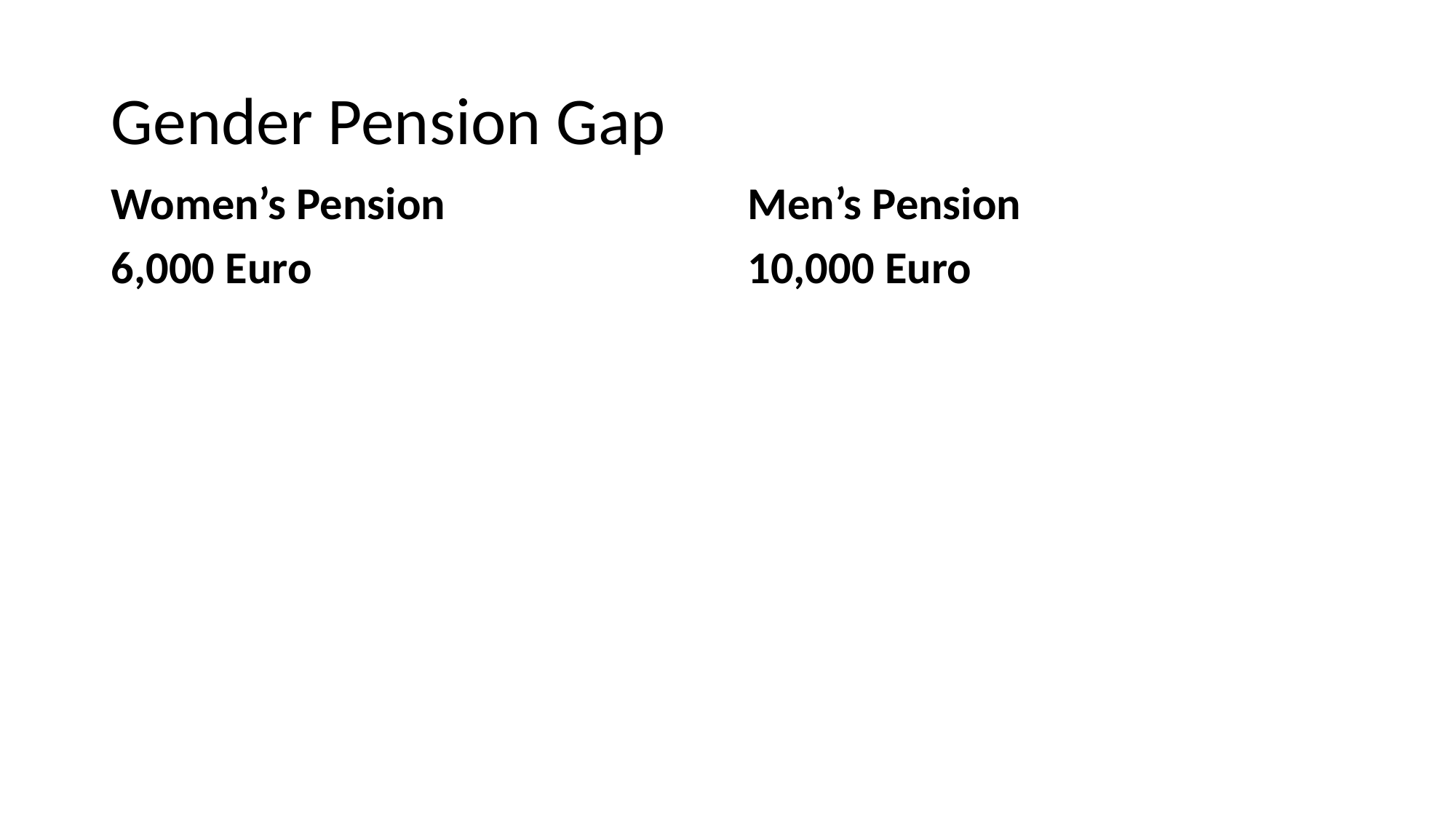

# Gender Pension Gap
Women’s Pension
6,000 Euro
Men’s Pension
10,000 Euro